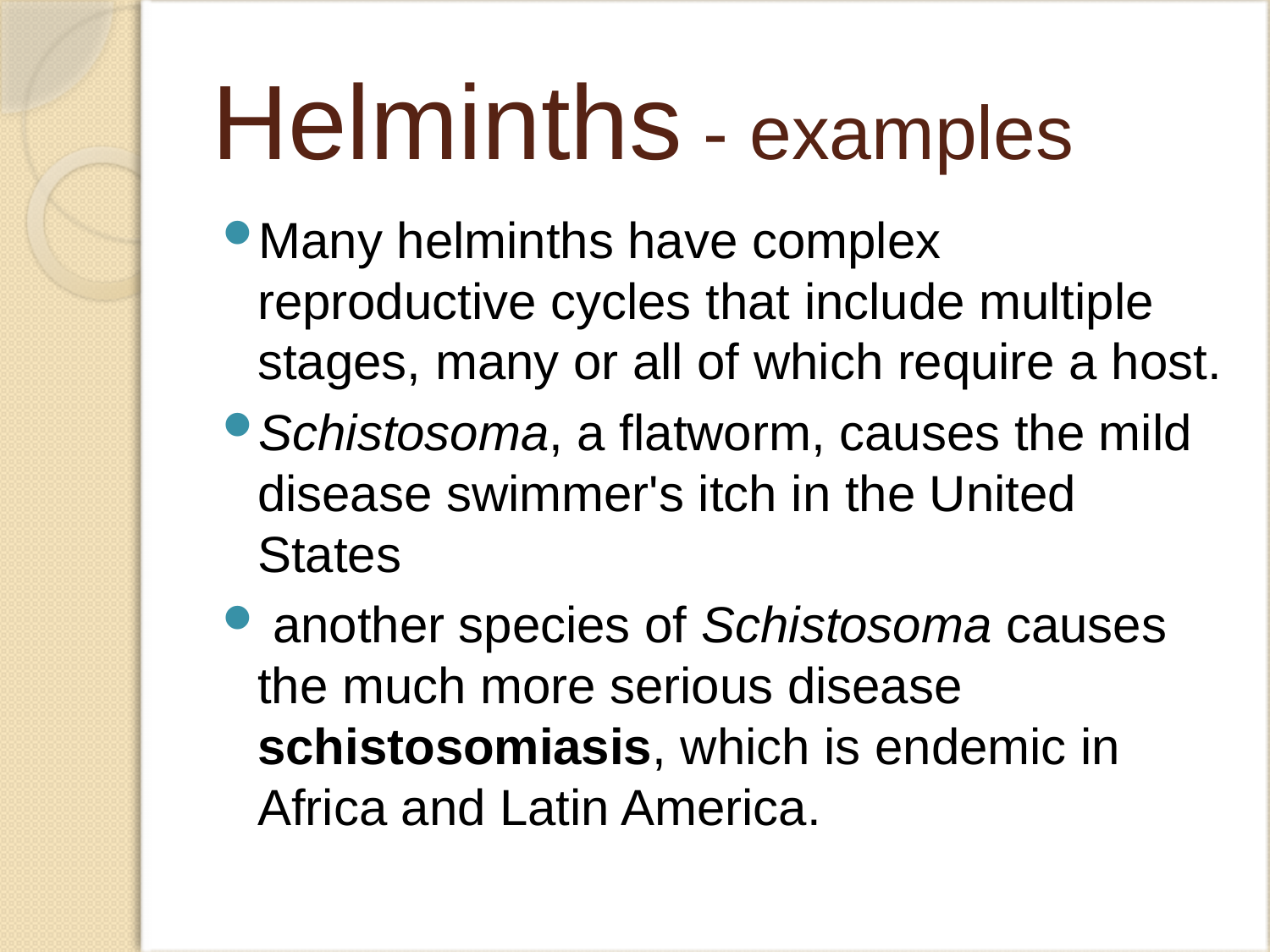

# Helminths - examples
Many helminths have complex reproductive cycles that include multiple stages, many or all of which require a host.
Schistosoma, a flatworm, causes the mild disease swimmer's itch in the United States
 another species of Schistosoma causes the much more serious disease schistosomiasis, which is endemic in Africa and Latin America.